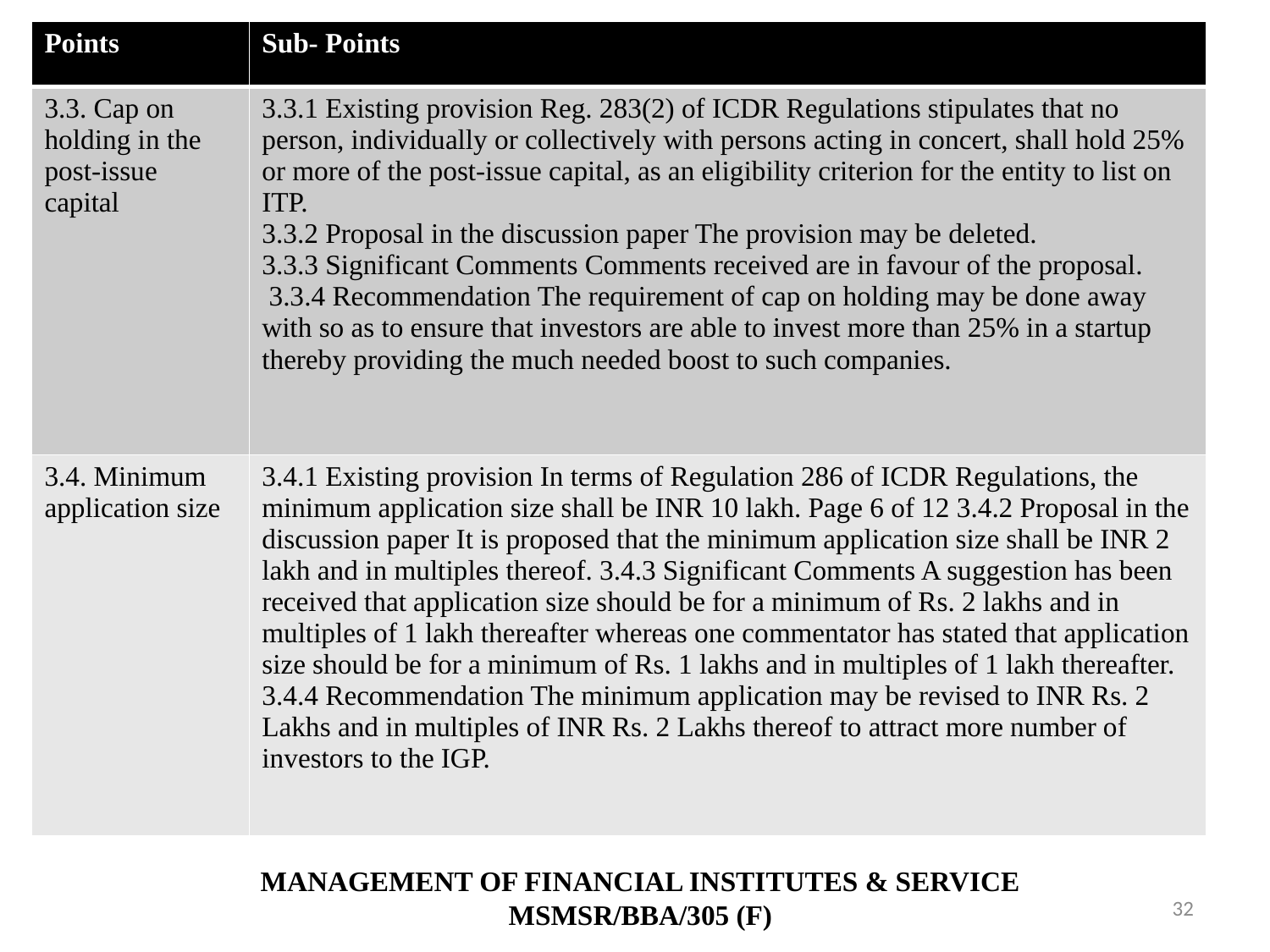

| Points | Sub- Points |
| --- | --- |
| 3.3. Cap on holding in the post-issue capital | 3.3.1 Existing provision Reg. 283(2) of ICDR Regulations stipulates that no person, individually or collectively with persons acting in concert, shall hold 25% or more of the post-issue capital, as an eligibility criterion for the entity to list on ITP. 3.3.2 Proposal in the discussion paper The provision may be deleted. 3.3.3 Significant Comments Comments received are in favour of the proposal. 3.3.4 Recommendation The requirement of cap on holding may be done away with so as to ensure that investors are able to invest more than 25% in a startup thereby providing the much needed boost to such companies. |
| 3.4. Minimum application size | 3.4.1 Existing provision In terms of Regulation 286 of ICDR Regulations, the minimum application size shall be INR 10 lakh. Page 6 of 12 3.4.2 Proposal in the discussion paper It is proposed that the minimum application size shall be INR 2 lakh and in multiples thereof. 3.4.3 Significant Comments A suggestion has been received that application size should be for a minimum of Rs. 2 lakhs and in multiples of 1 lakh thereafter whereas one commentator has stated that application size should be for a minimum of Rs. 1 lakhs and in multiples of 1 lakh thereafter. 3.4.4 Recommendation The minimum application may be revised to INR Rs. 2 Lakhs and in multiples of INR Rs. 2 Lakhs thereof to attract more number of investors to the IGP. |
MANAGEMENT OF FINANCIAL INSTITUTES & SERVICE
MSMSR/BBA/305 (F)
32